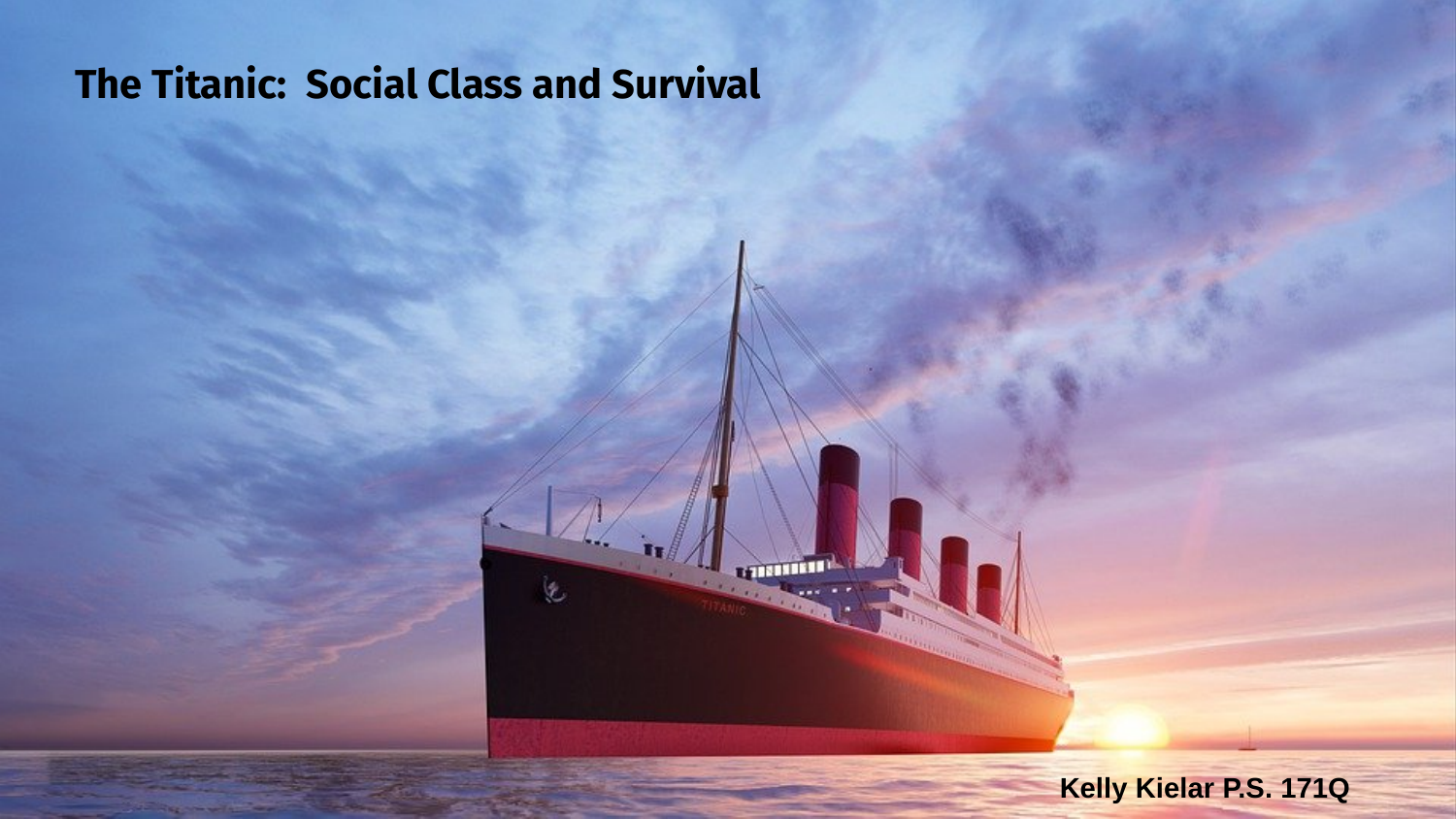

The Titanic:  Social Class and Survival
Kelly Kielar P.S. 171Q